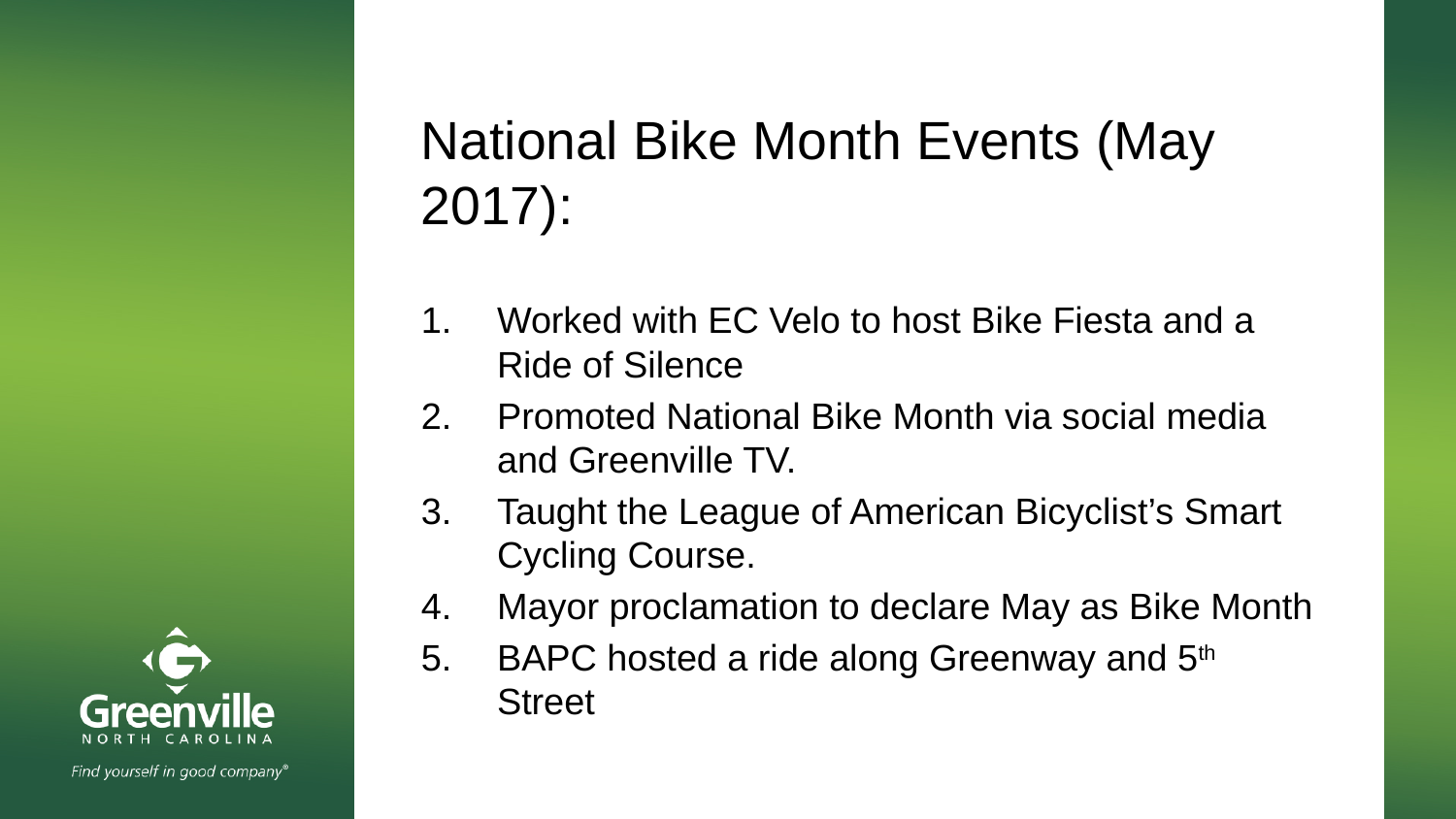

# National Bike Month Events (May 2017):
Worked with EC Velo to host Bike Fiesta and a Ride of Silence
Promoted National Bike Month via social media and Greenville TV.
Taught the League of American Bicyclist’s Smart Cycling Course.
Mayor proclamation to declare May as Bike Month
BAPC hosted a ride along Greenway and 5th Street